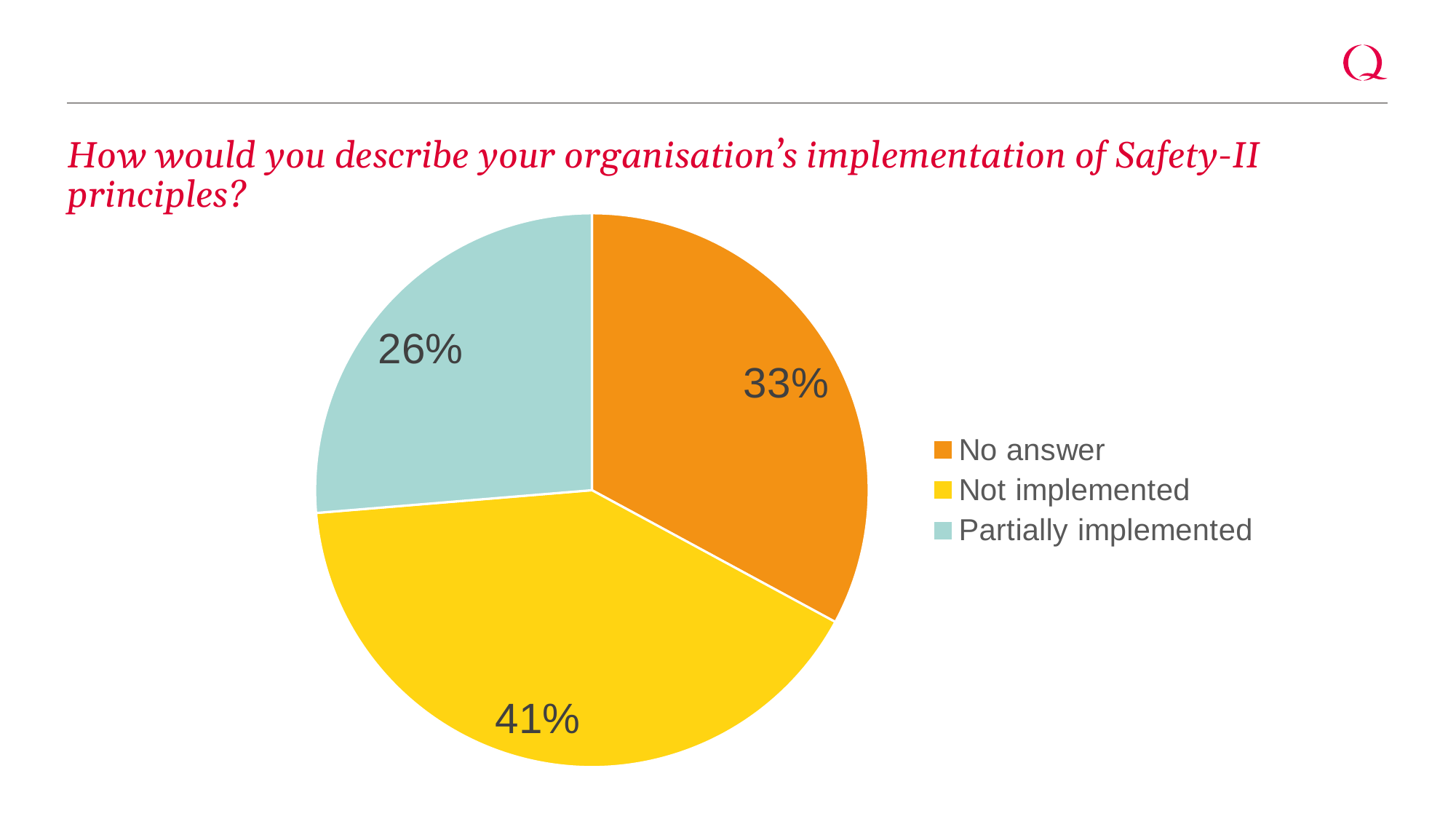

# How would you describe your organisation’s implementation of Safety-II principles?

### Chart

| Category | Total |
|---|---|
| No answer | 50.0 |
| Not implemented | 62.0 |
| Partially implemented | 40.0 |